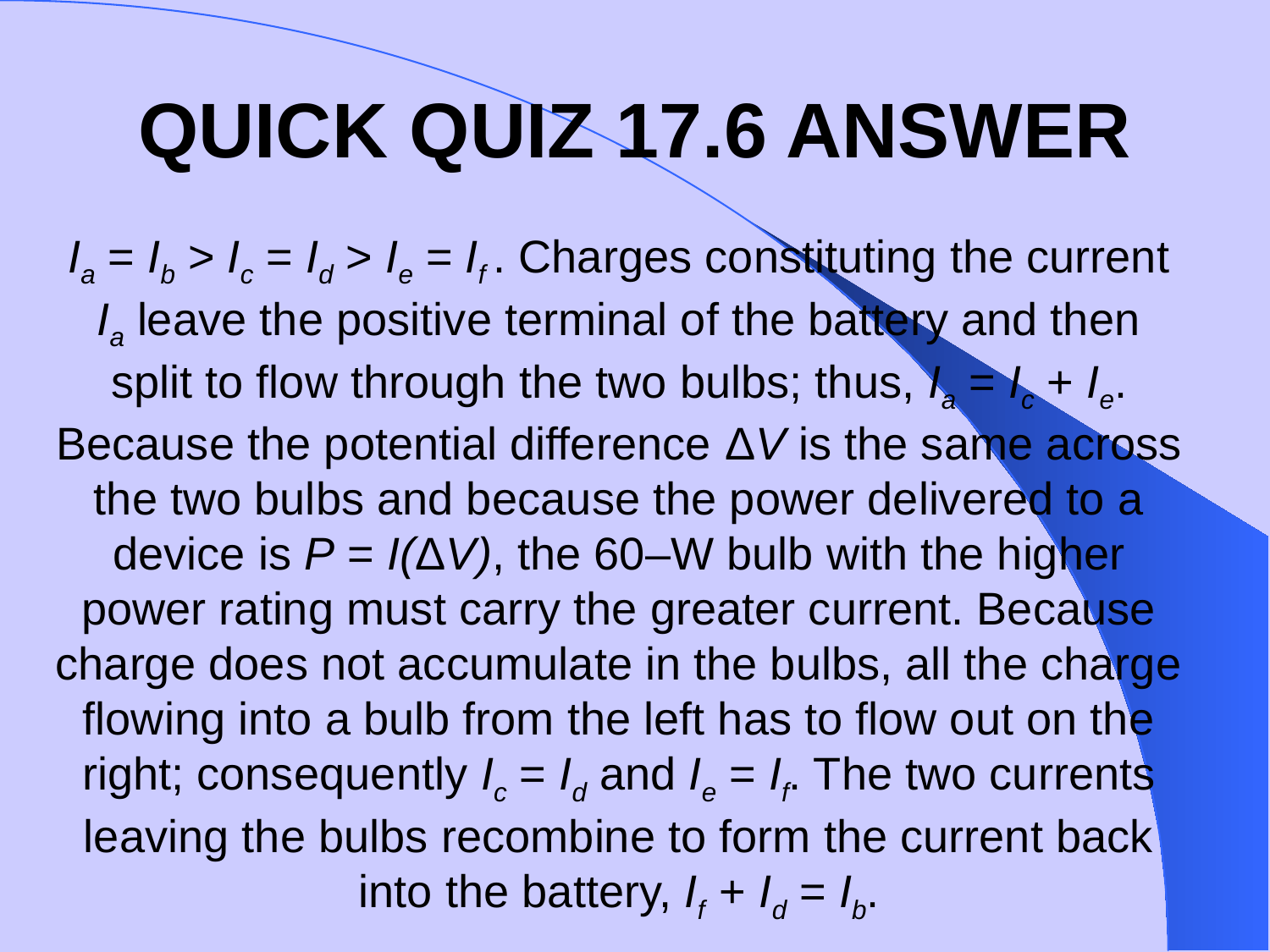

QUICK QUIZ 17.6 ANSWER
# Ia = Ib > Ic = Id > Ie = If . Charges constituting the current Ia leave the positive terminal of the battery and then split to flow through the two bulbs; thus, Ia = Ic + Ie. Because the potential difference ΔV is the same across the two bulbs and because the power delivered to a device is P = I(ΔV), the 60–W bulb with the higher power rating must carry the greater current. Because charge does not accumulate in the bulbs, all the charge flowing into a bulb from the left has to flow out on the right; consequently Ic = Id and Ie = If. The two currents leaving the bulbs recombine to form the current back into the battery, If  + Id = Ib.